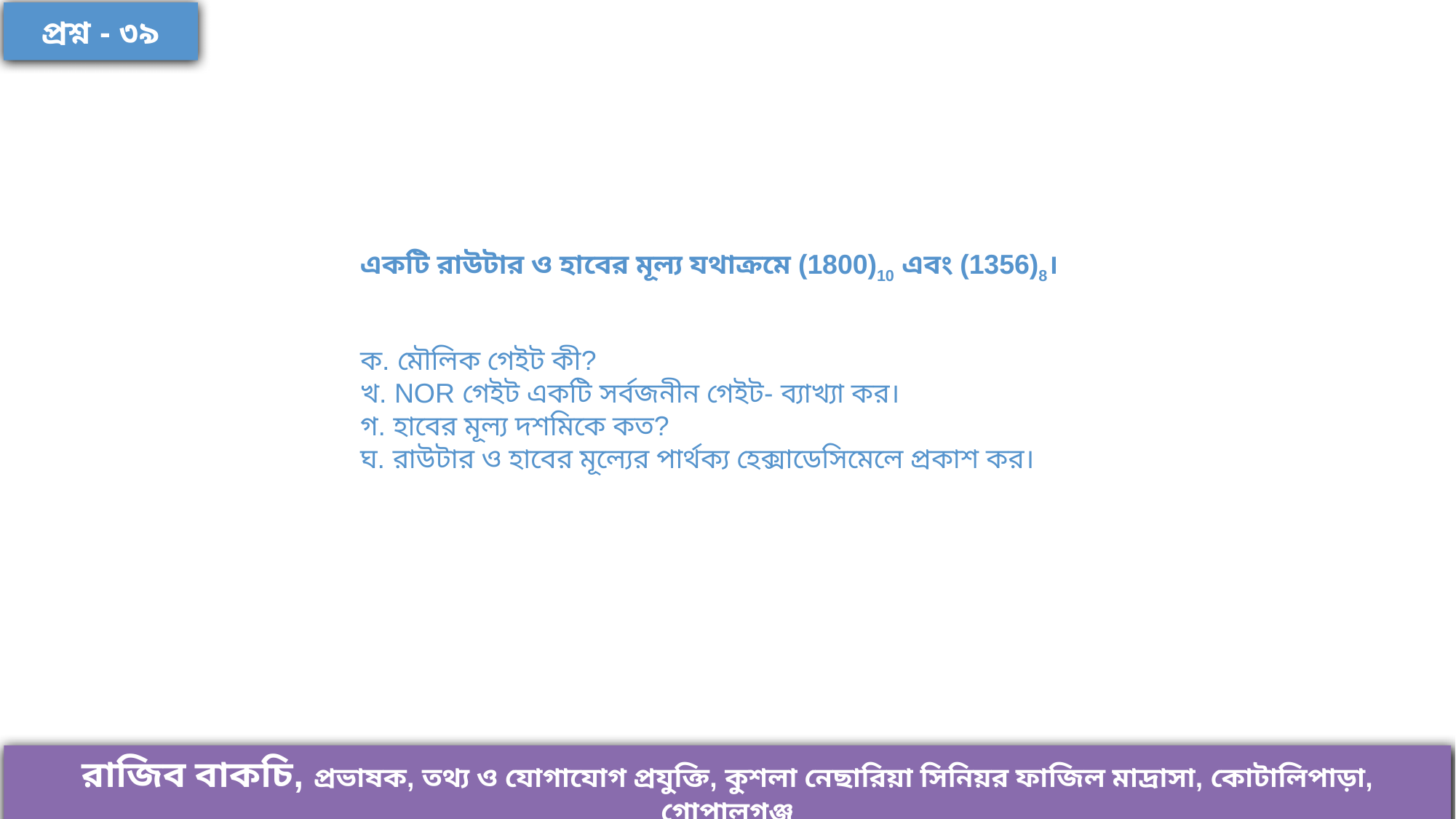

প্রশ্ন - ৩৯
একটি রাউটার ও হাবের মূল্য যথাক্রমে (1800)10 এবং (1356)8।
ক. মৌলিক গেইট কী?
খ. NOR গেইট একটি সর্বজনীন গেইট- ব্যাখ্যা কর।
গ. হাবের মূল্য দশমিকে কত?
ঘ. রাউটার ও হাবের মূল্যের পার্থক্য হেক্সাডেসিমেলে প্রকাশ কর।
রাজিব বাকচি, প্রভাষক, তথ্য ও যোগাযোগ প্রযুক্তি, কুশলা নেছারিয়া সিনিয়র ফাজিল মাদ্রাসা, কোটালিপাড়া, গোপালগঞ্জ